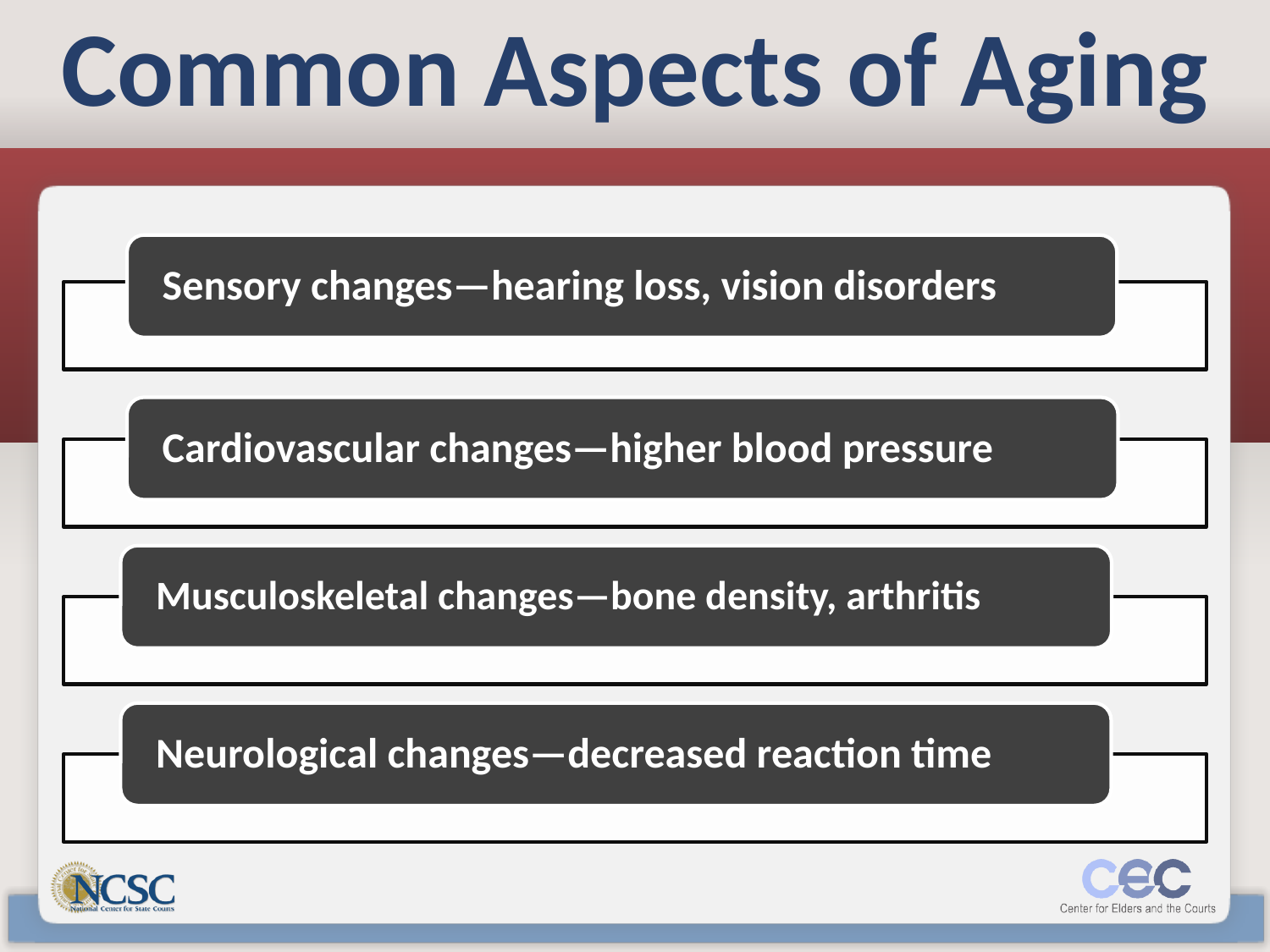

# Common Aspects of Aging
Sensory changes—hearing loss, vision disorders
Cardiovascular changes—higher blood pressure
Musculoskeletal changes—bone density, arthritis
Neurological changes—decreased reaction time